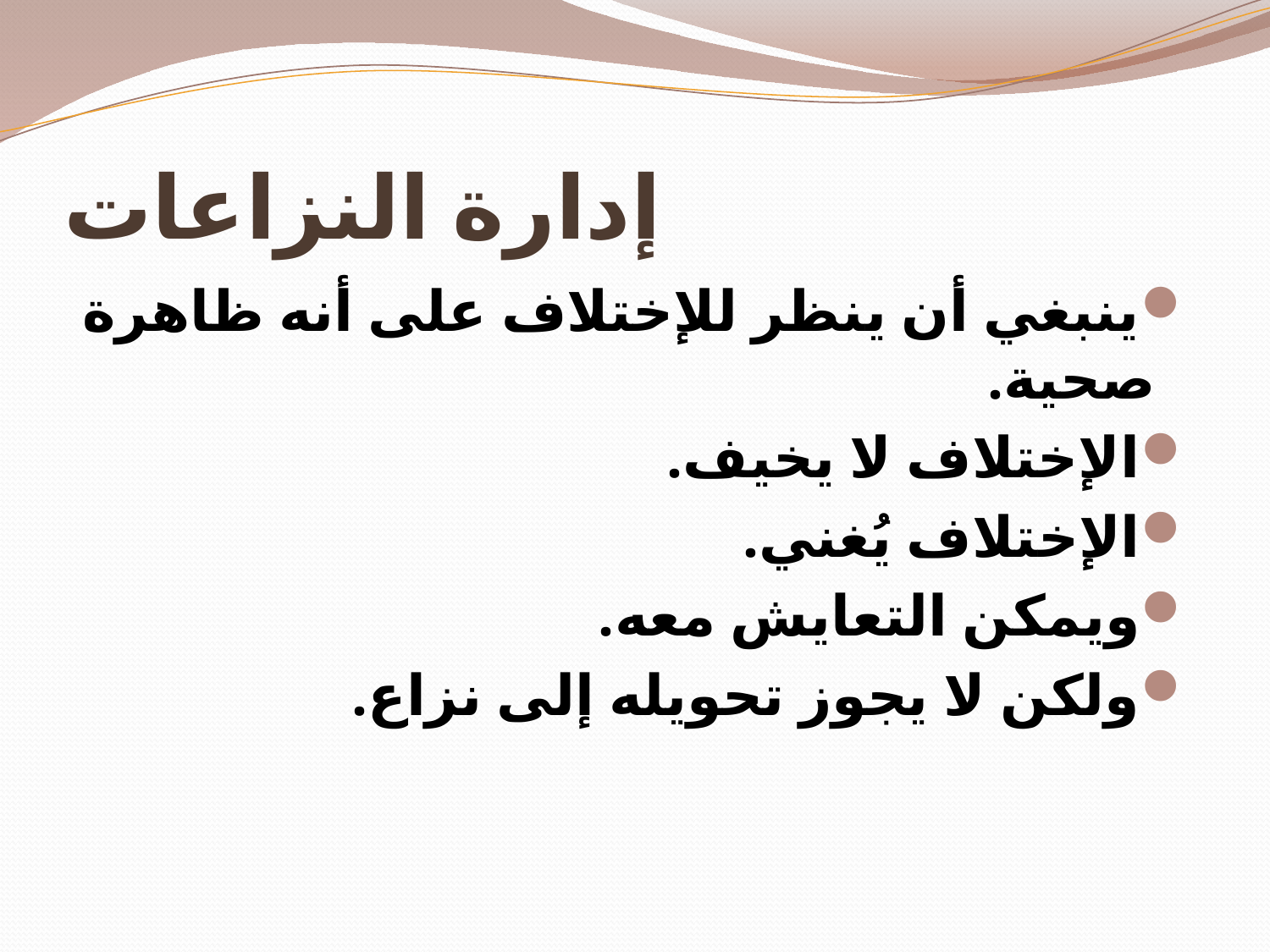

# إدارة النزاعات
ينبغي أن ينظر للإختلاف على أنه ظاهرة صحية.
الإختلاف لا يخيف.
الإختلاف يُغني.
ويمكن التعايش معه.
ولكن لا يجوز تحويله إلى نزاع.